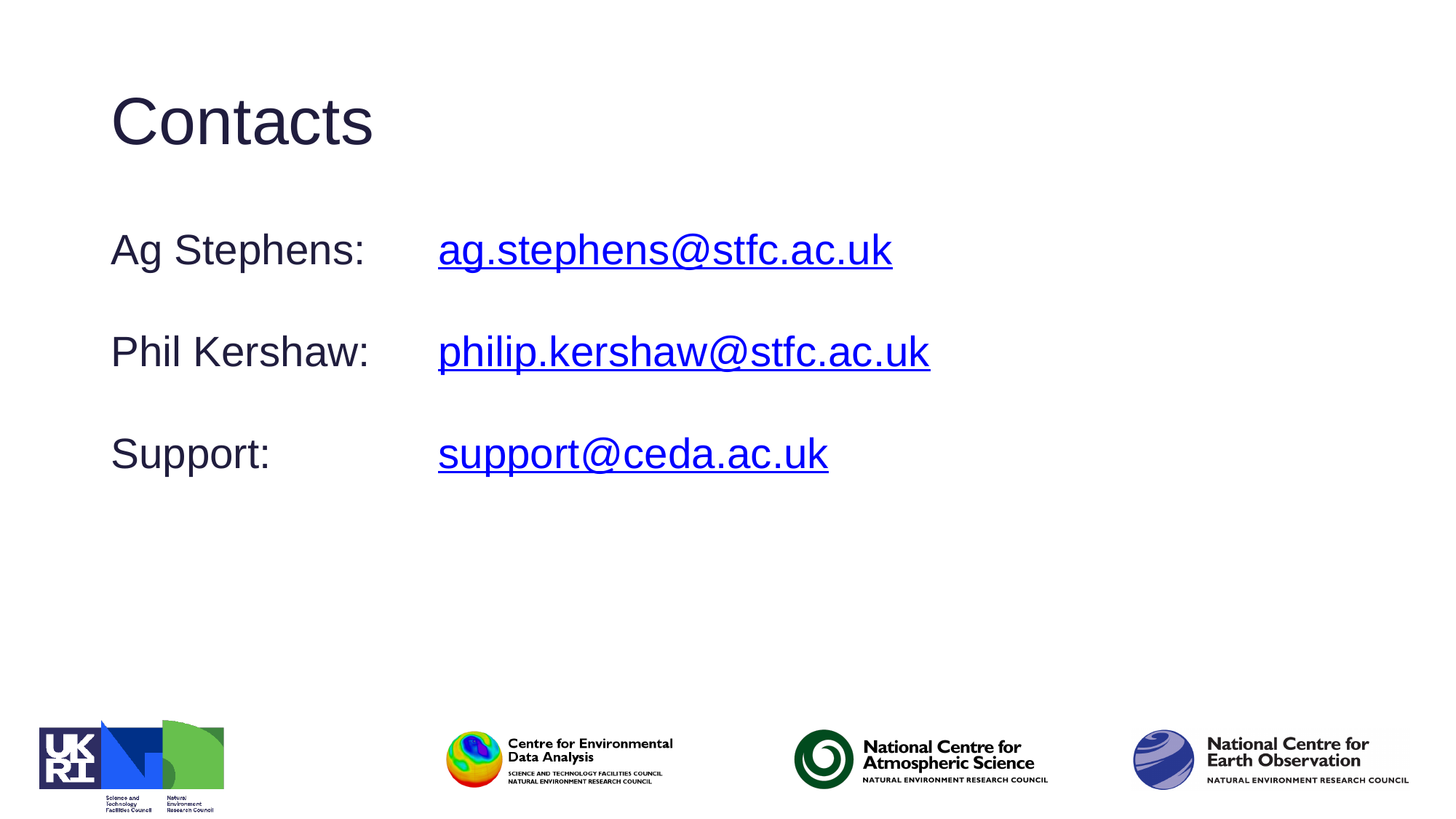

# Contacts
Ag Stephens:    	ag.stephens@stfc.ac.uk

Phil Kershaw: 	philip.kershaw@stfc.ac.uk

Support:            	support@ceda.ac.uk